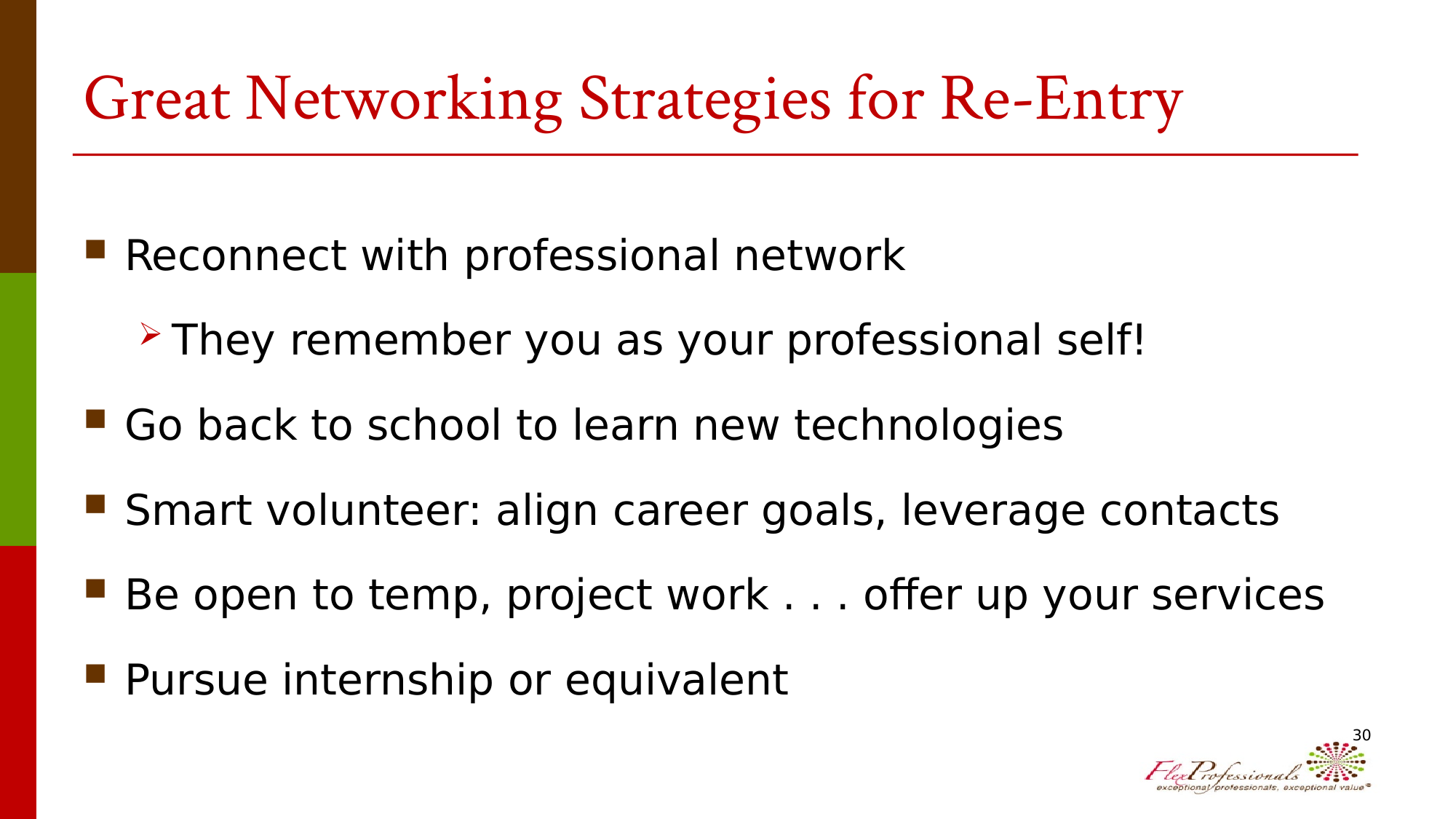

# Great Networking Strategies for Re-Entry
Reconnect with professional network
They remember you as your professional self!
Go back to school to learn new technologies
Smart volunteer: align career goals, leverage contacts
Be open to temp, project work . . . offer up your services
Pursue internship or equivalent

30